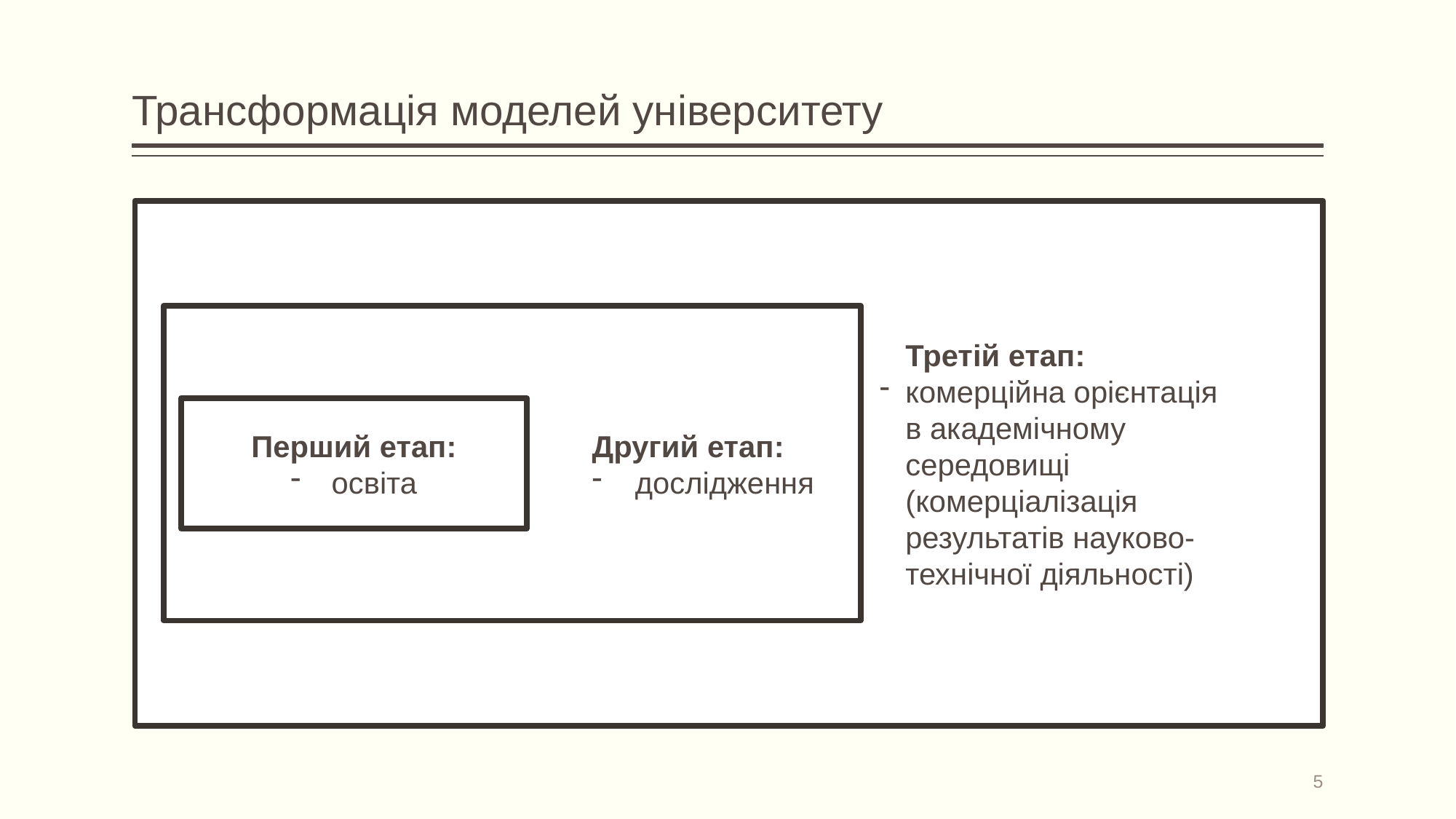

# Трансформація моделей університету
Третій етап:
комерційна орієнтація
в академічному
середовищі
(комерціалізація
результатів науково-
технічної діяльності)
Другий етап:
дослідження
Перший етап:
освіта
5